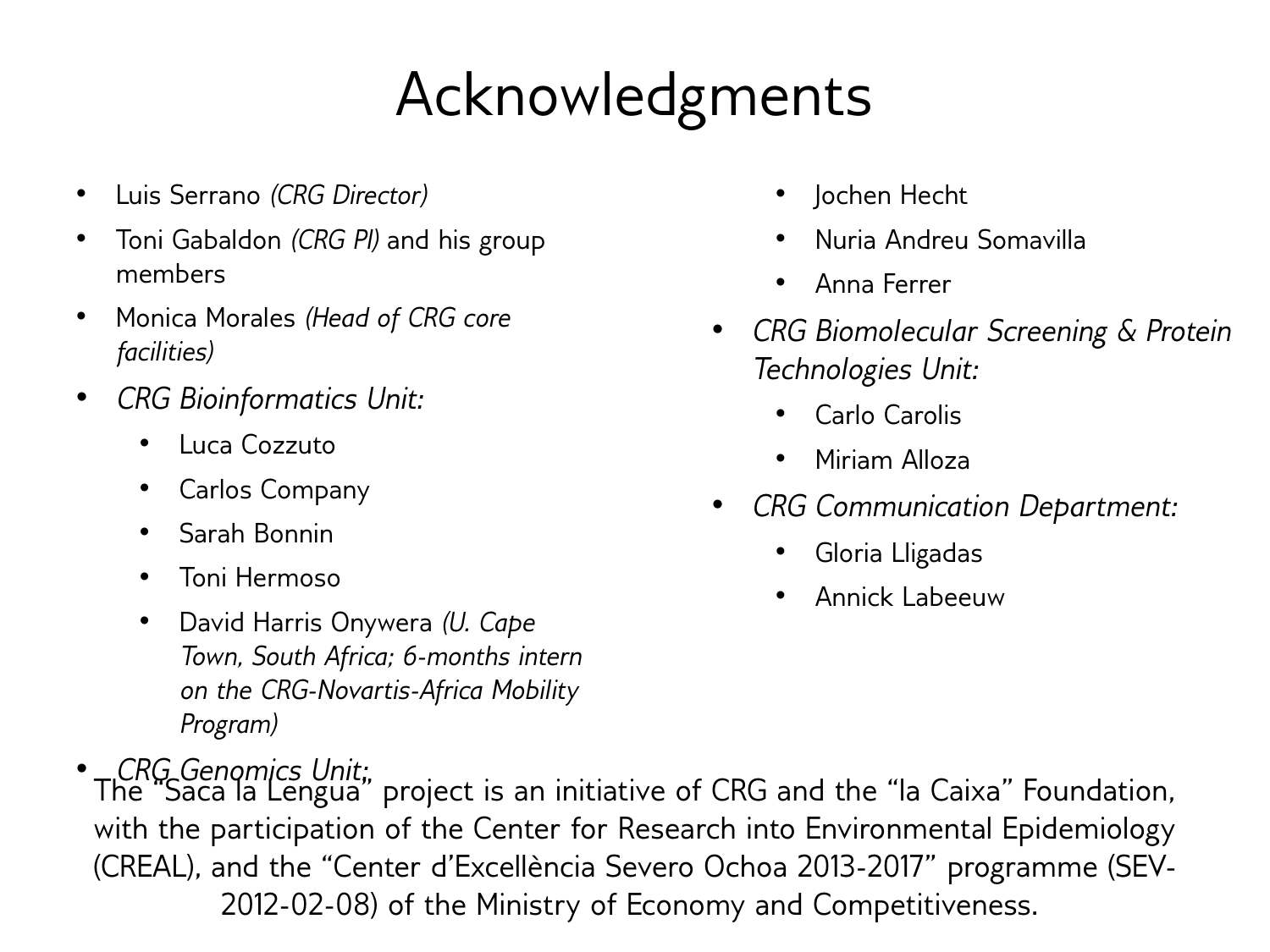

# Acknowledgments
Luis Serrano (CRG Director)
Toni Gabaldon (CRG PI) and his group members
Monica Morales (Head of CRG core facilities)
CRG Bioinformatics Unit:
Luca Cozzuto
Carlos Company
Sarah Bonnin
Toni Hermoso
David Harris Onywera (U. Cape Town, South Africa; 6-months intern on the CRG-Novartis-Africa Mobility Program)
CRG Genomics Unit:
Jochen Hecht
Nuria Andreu Somavilla
Anna Ferrer
CRG Biomolecular Screening & Protein Technologies Unit:
Carlo Carolis
Miriam Alloza
CRG Communication Department:
Gloria Lligadas
Annick Labeeuw

The “Saca la Lengua” project is an initiative of CRG and the “la Caixa” Foundation, with the participation of the Center for Research into Environmental Epidemiology (CREAL), and the “Center d’Excellència Severo Ochoa 2013-2017” programme (SEV-2012-02-08) of the Ministry of Economy and Competitiveness.